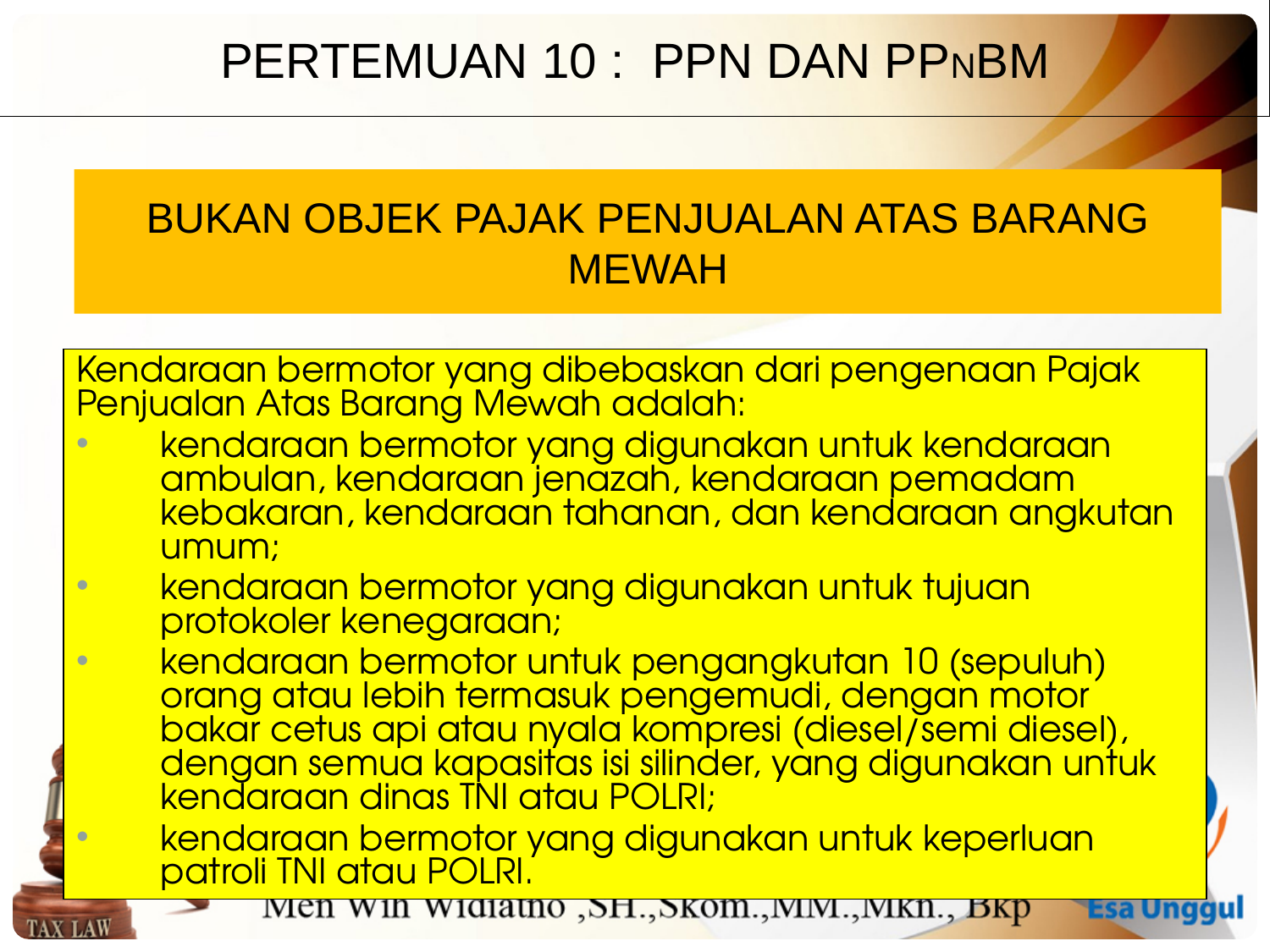

PERTEMUAN 10 :  PPN dan PPnBM
Bukan Objek Pajak Penjualan Atas Barang Mewah
Kendaraan bermotor yang dibebaskan dari pengenaan Pajak Penjualan Atas Barang Mewah adalah:
kendaraan bermotor yang digunakan untuk kendaraan ambulan, kendaraan jenazah, kendaraan pemadam kebakaran, kendaraan tahanan, dan kendaraan angkutan umum;
kendaraan bermotor yang digunakan untuk tujuan protokoler kenegaraan;
kendaraan bermotor untuk pengangkutan 10 (sepuluh) orang atau lebih termasuk pengemudi, dengan motor bakar cetus api atau nyala kompresi (diesel/semi diesel), dengan semua kapasitas isi silinder, yang digunakan untuk kendaraan dinas TNI atau POLRI;
kendaraan bermotor yang digunakan untuk keperluan patroli TNI atau POLRI.